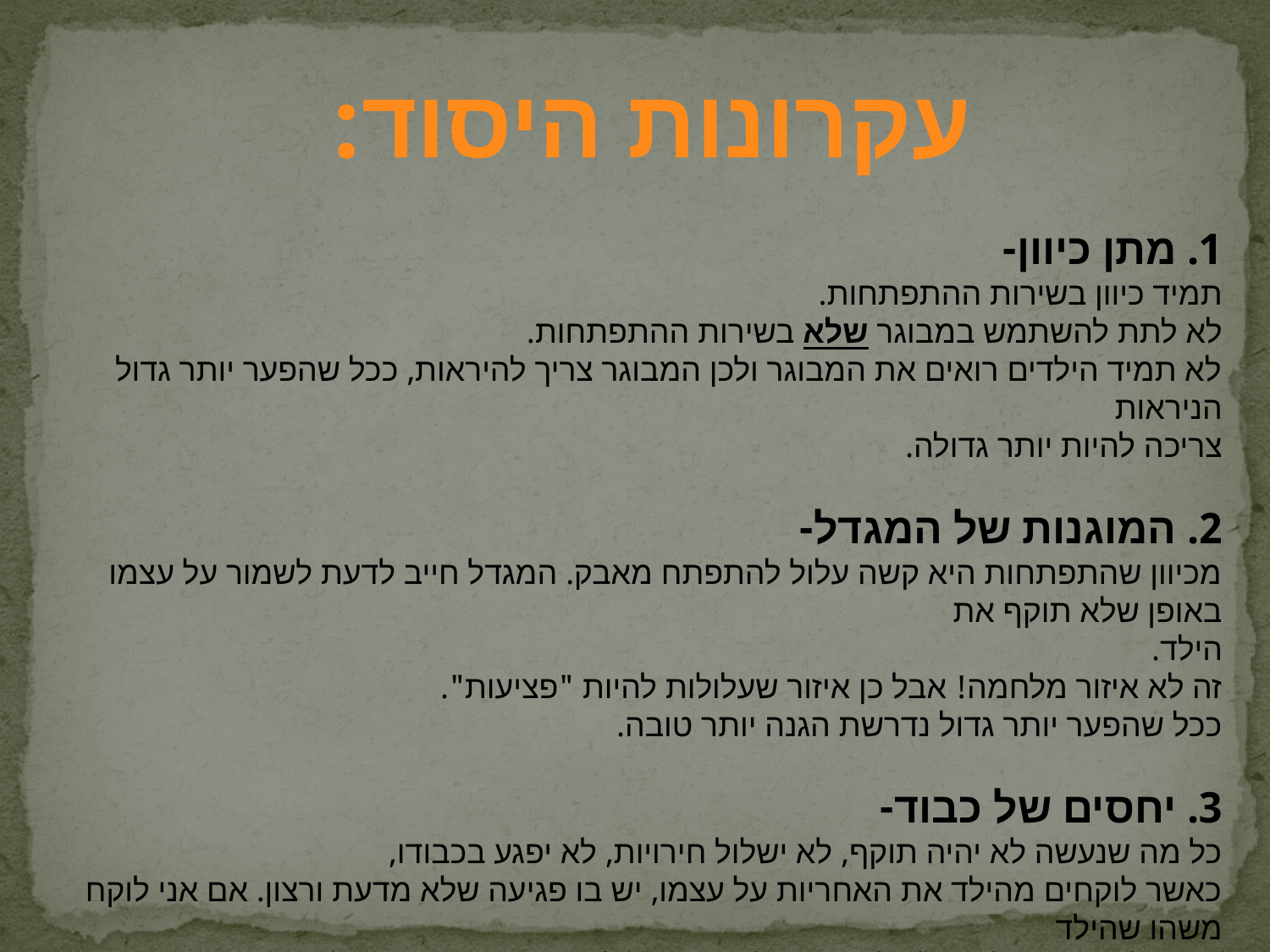

עקרונות היסוד:
1. מתן כיוון-
תמיד כיוון בשירות ההתפתחות.
לא לתת להשתמש במבוגר שלא בשירות ההתפתחות.
לא תמיד הילדים רואים את המבוגר ולכן המבוגר צריך להיראות, ככל שהפער יותר גדול הניראות
צריכה להיות יותר גדולה.

2. המוגנות של המגדל-
מכיוון שהתפתחות היא קשה עלול להתפתח מאבק. המגדל חייב לדעת לשמור על עצמו באופן שלא תוקף את
הילד.
זה לא איזור מלחמה! אבל כן איזור שעלולות להיות "פציעות".
ככל שהפער יותר גדול נדרשת הגנה יותר טובה.

3. יחסים של כבוד-
כל מה שנעשה לא יהיה תוקף, לא ישלול חירויות, לא יפגע בכבודו,
כאשר לוקחים מהילד את האחריות על עצמו, יש בו פגיעה שלא מדעת ורצון. אם אני לוקח משהו שהילד
אמור להיות בבעלות עליו לא תהיה לו אפשרות להתפתח.